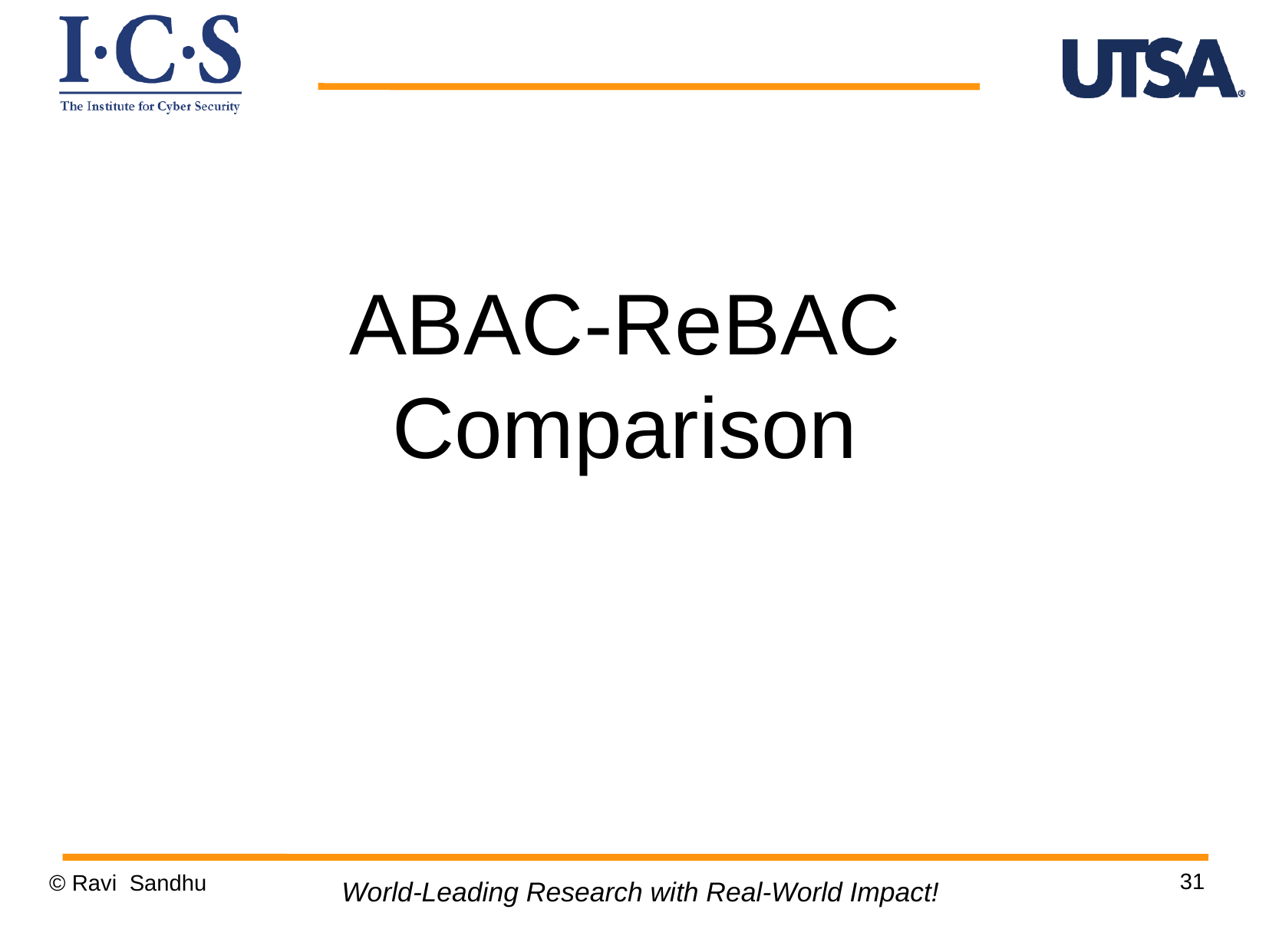

ABAC-ReBAC
Comparison

31
© Ravi  Sandhu
World-Leading Research with Real-World Impact!